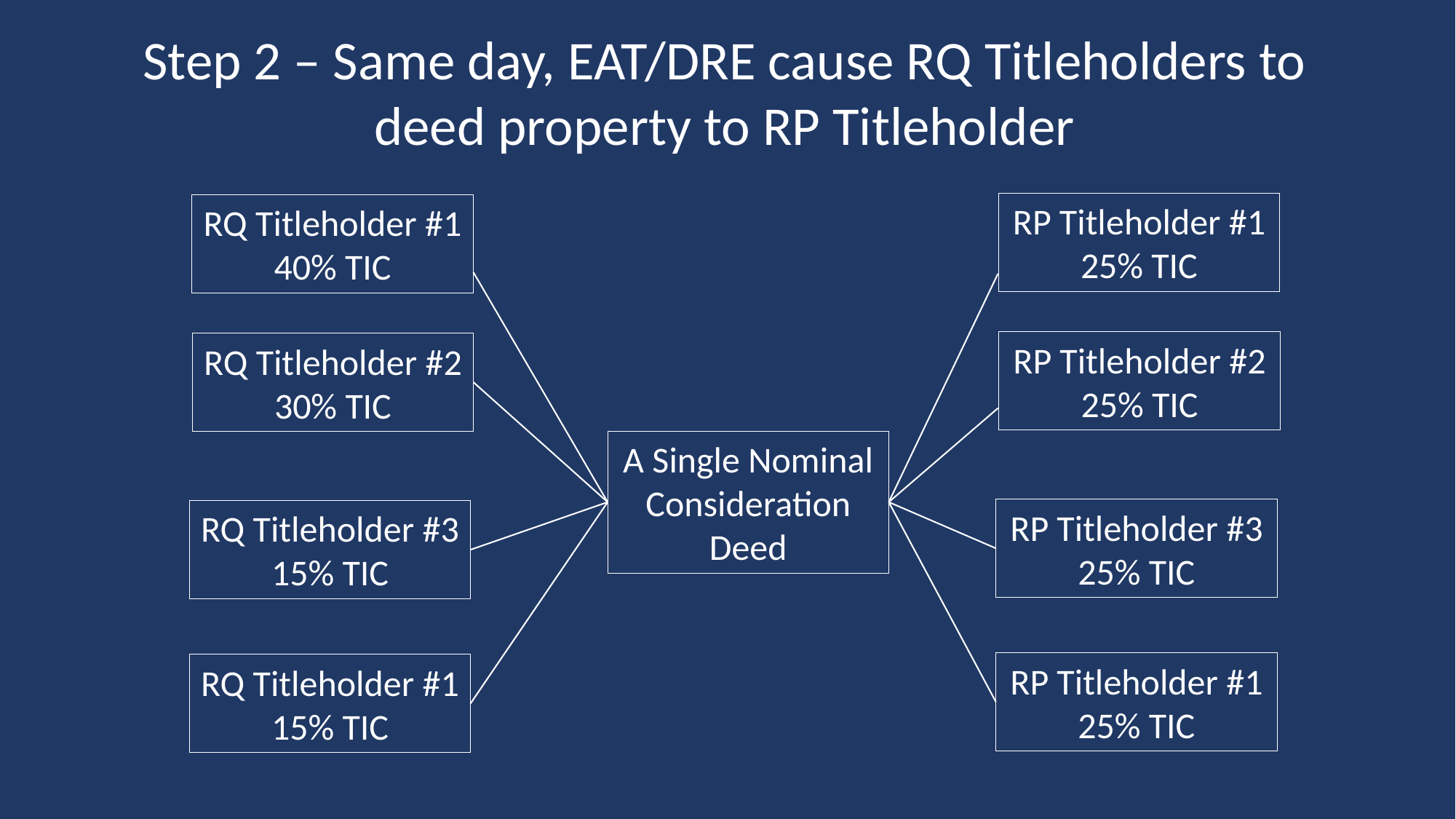

Step 2 – Same day, EAT/DRE cause RQ Titleholders to deed property to RP Titleholder
RP Titleholder #1 25% TIC
RQ Titleholder #1 40% TIC
RP Titleholder #2 25% TIC
RQ Titleholder #2 30% TIC
A Single Nominal Consideration Deed
RP Titleholder #3 25% TIC
RQ Titleholder #3 15% TIC
RP Titleholder #1 25% TIC
RQ Titleholder #1 15% TIC